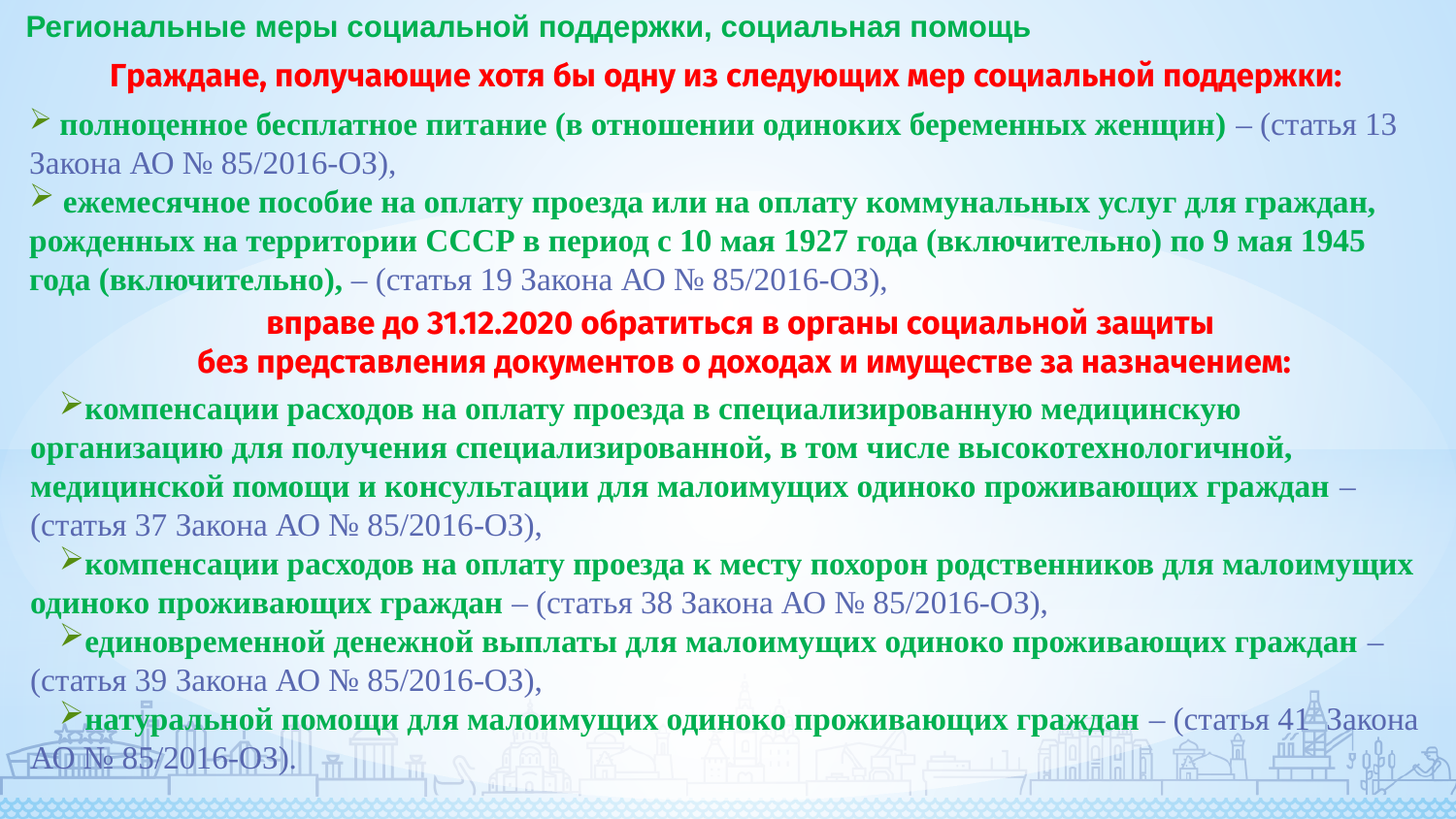

Региональные меры социальной поддержки, социальная помощь
вправе до 31.12.2020 обратиться в органы социальной защиты
без представления документов о доходах и имуществе за назначением:

Граждане, получающие хотя бы одну из следующих мер социальной поддержки:
 полноценное бесплатное питание (в отношении одиноких беременных женщин) – (статья 13 Закона АО № 85/2016-ОЗ),
 ежемесячное пособие на оплату проезда или на оплату коммунальных услуг для граждан, рожденных на территории СССР в период с 10 мая 1927 года (включительно) по 9 мая 1945 года (включительно), – (статья 19 Закона АО № 85/2016-ОЗ),
компенсации расходов на оплату проезда в специализированную медицинскую организацию для получения специализированной, в том числе высокотехнологичной, медицинской помощи и консультации для малоимущих одиноко проживающих граждан – (статья 37 Закона АО № 85/2016-ОЗ),
компенсации расходов на оплату проезда к месту похорон родственников для малоимущих одиноко проживающих граждан – (статья 38 Закона АО № 85/2016-ОЗ),
единовременной денежной выплаты для малоимущих одиноко проживающих граждан – (статья 39 Закона АО № 85/2016-ОЗ),
натуральной помощи для малоимущих одиноко проживающих граждан – (статья 41  Закона АО № 85/2016-ОЗ).